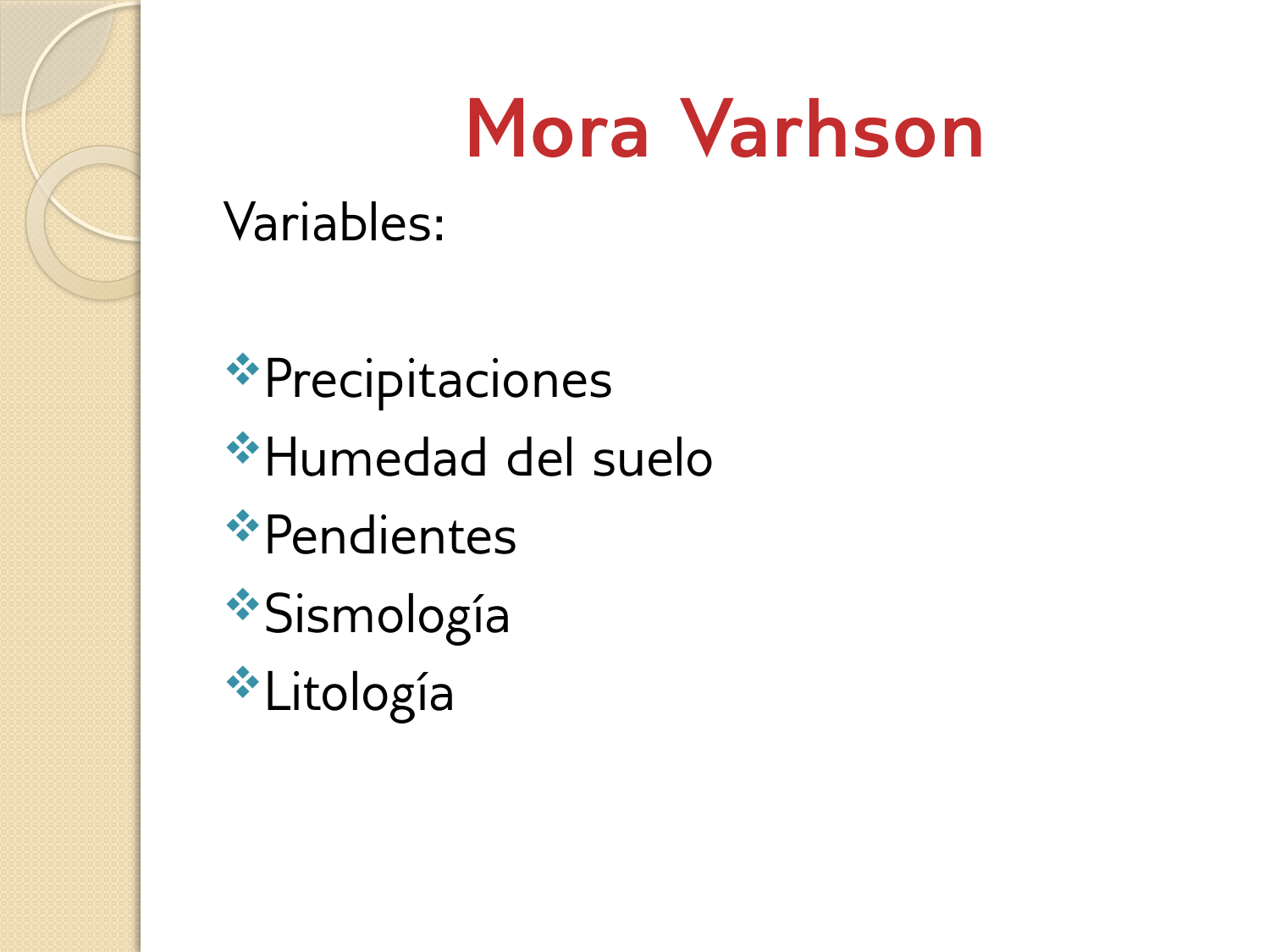

Mora Varhson
Variables:

Precipitaciones
Humedad del suelo
Pendientes
Sismología
Litología